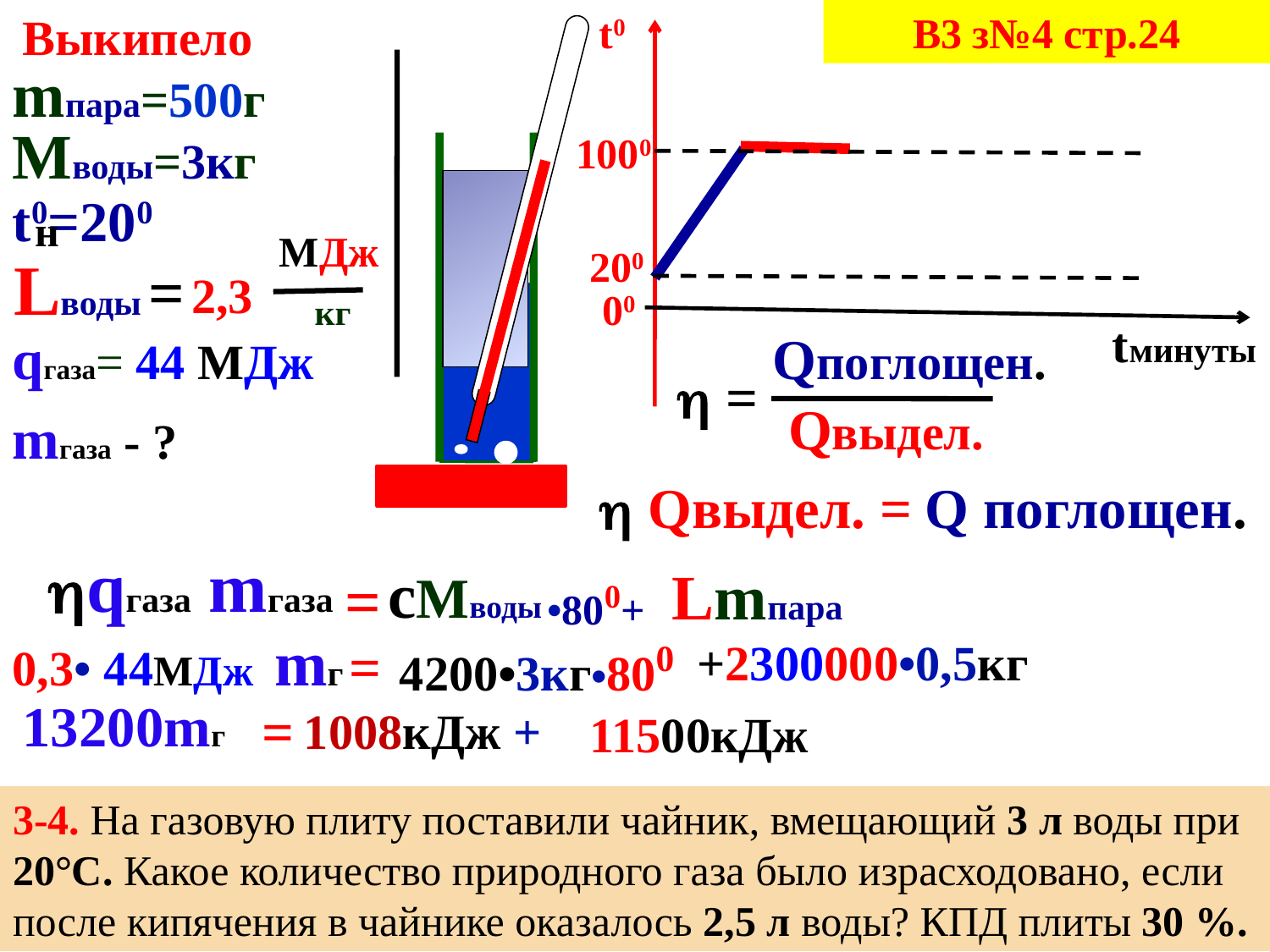

t0
В3 з№4 стр.24
Выкипело

mпара=500г
Mводы=3кг
1000

t0=200
н
  МДж
кг
2,3
200
Lводы =
00
tминуты
qгаза= 44 МДж
 Qпоглощен.

η =

Qвыдел.
mгаза - ?

η Qвыдел. =
 Q поглощен.
 ηqгаза mгаза
сMводы
Lmпара
=
•800+
0,3• 44МДж mг
+2300000•0,5кг
4200•3кг•800
=
13200mг
=
1008кДж +
11500кДж
1019500кДж
=
13200 mг

 mг
3-4. На газовую плиту поставили чайник, вмещающий 3 л воды при 20°С. Какое количество природного газа было израсходовано, если после кипячения в чайнике оказалось 2,5 л воды? КПД плиты 30 %.
=
77кг
Ответ: на нагревание и кипение понадобилось 77кг газа